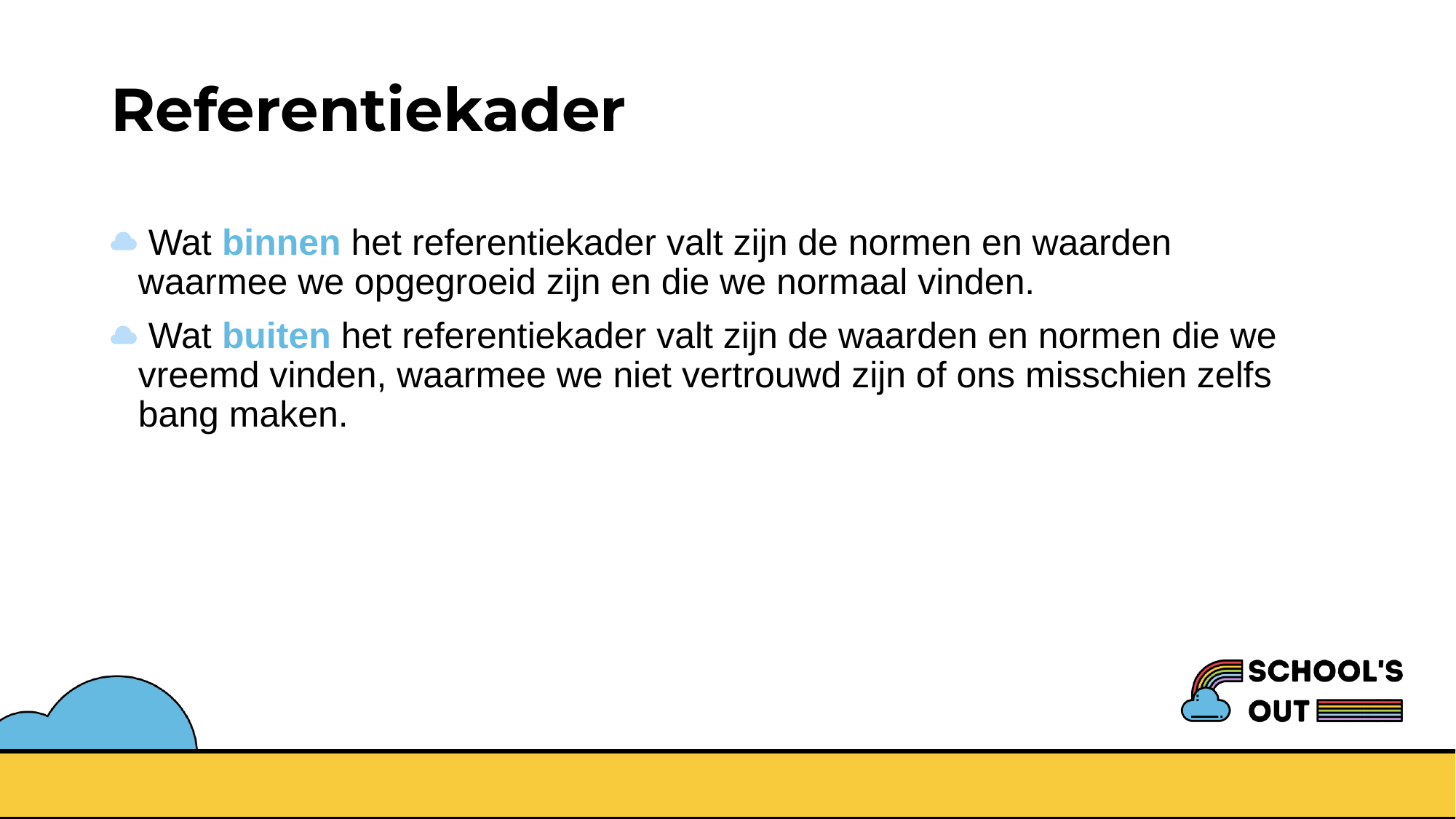

# Referentiekader
 Wat binnen het referentiekader valt zijn de normen en waarden   waarmee we opgegroeid zijn en die we normaal vinden.
 Wat buiten het referentiekader valt zijn de waarden en normen die we vreemd vinden, waarmee we niet vertrouwd zijn of ons misschien zelfs bang maken.